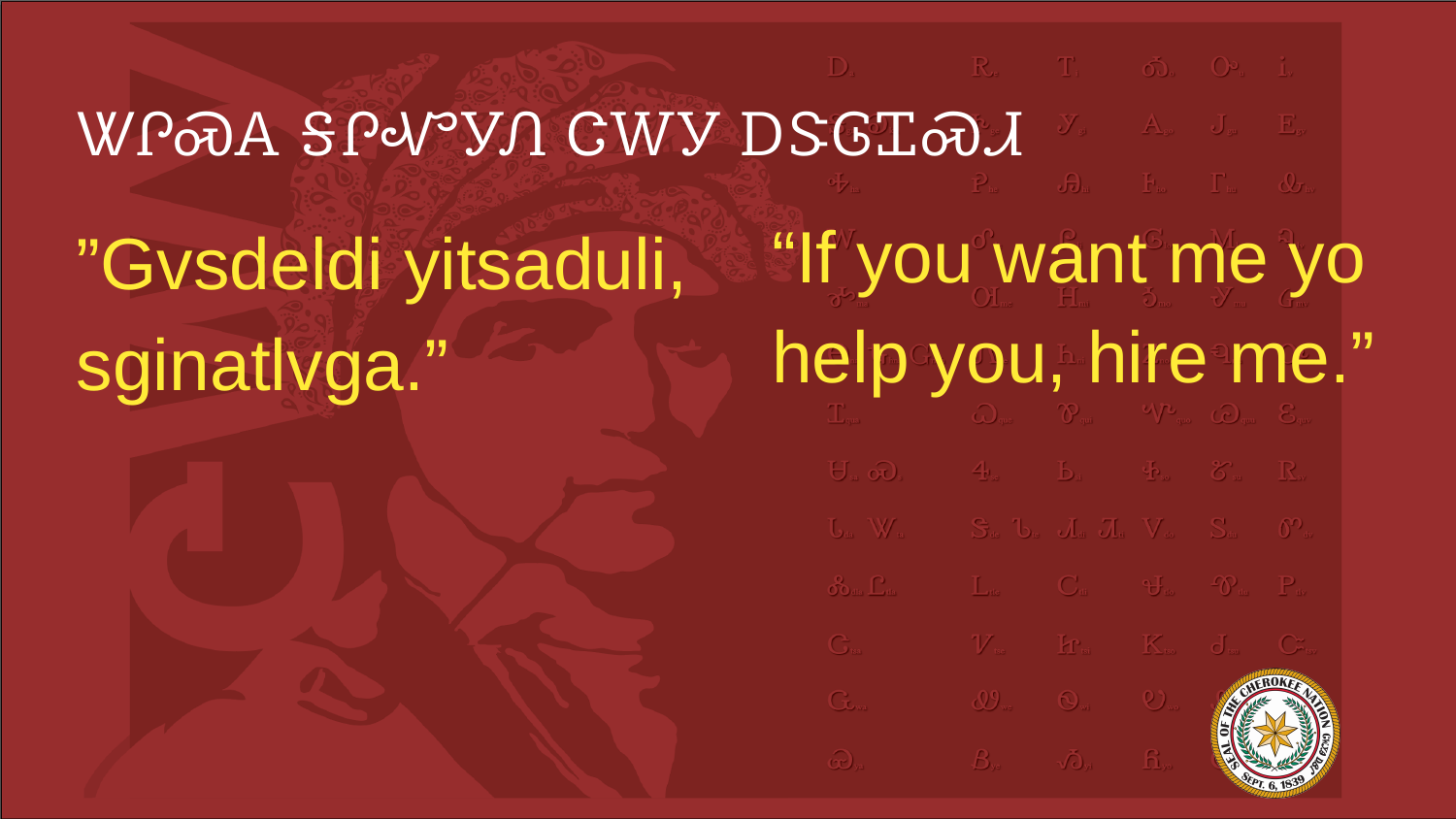

# ᏔᎵᏍᎪ ᎦᎵᏉᎩᏁ ᏣᎳᎩ ᎠᏕᎶᏆᏍᏗ
“If you want me yo help you, hire me.”
”Gvsdeldi yitsaduli, sginatlvga.”